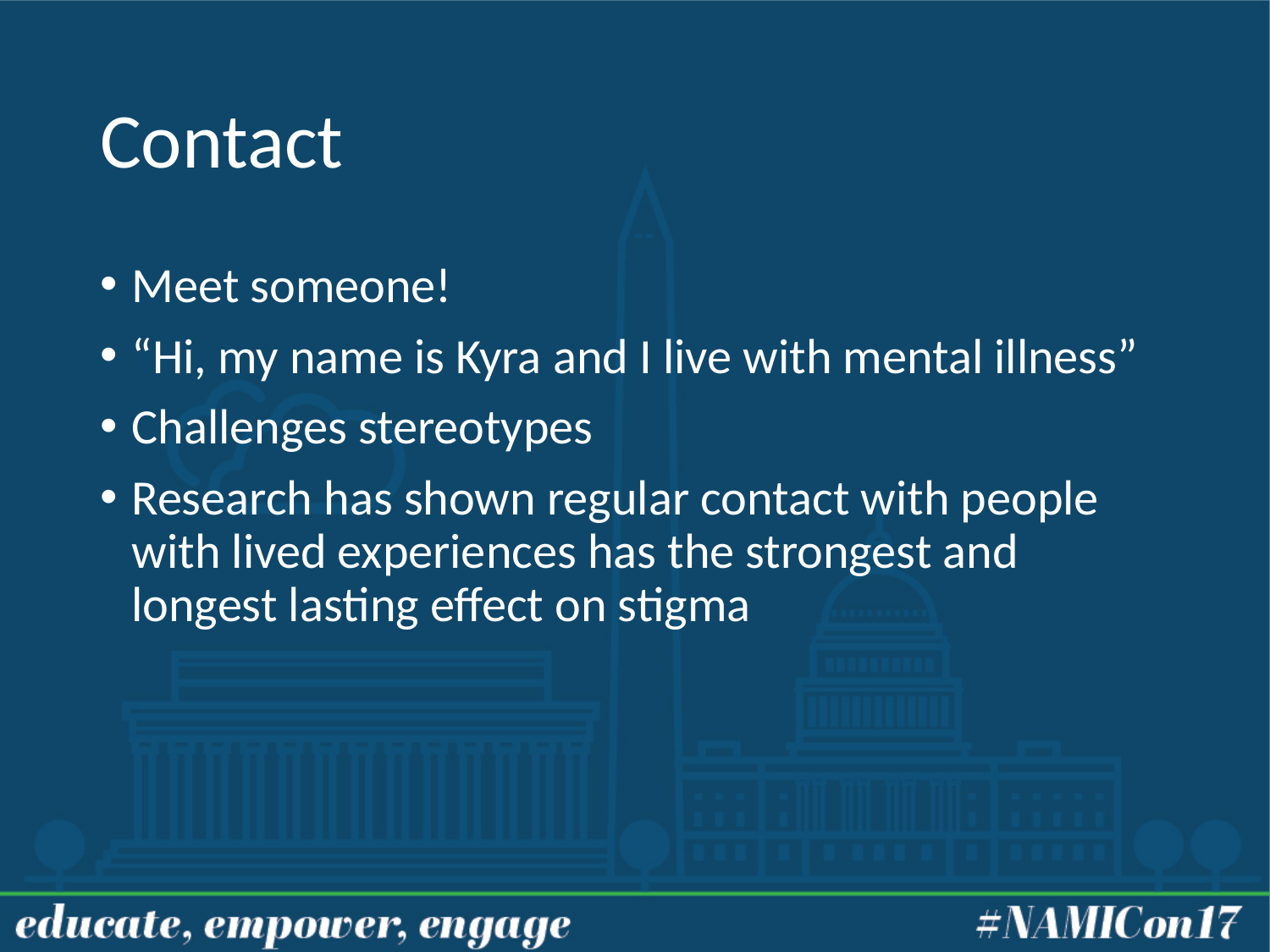

# Contact
Meet someone!
“Hi, my name is Kyra and I live with mental illness”
Challenges stereotypes
Research has shown regular contact with people with lived experiences has the strongest and longest lasting effect on stigma